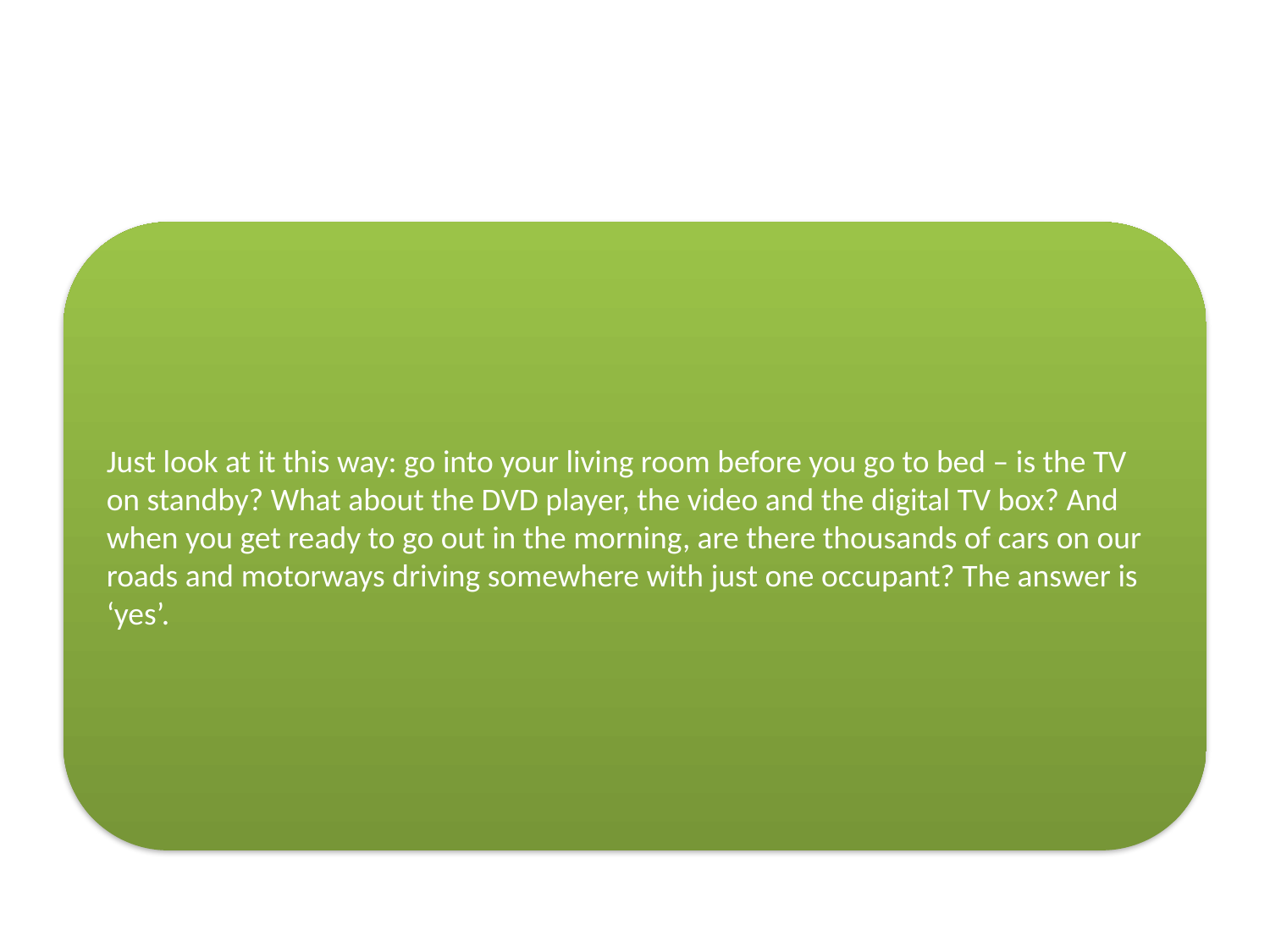

#
Just look at it this way: go into your living room before you go to bed – is the TV on standby? What about the DVD player, the video and the digital TV box? And when you get ready to go out in the morning, are there thousands of cars on our roads and motorways driving somewhere with just one occupant? The answer is ‘yes’.